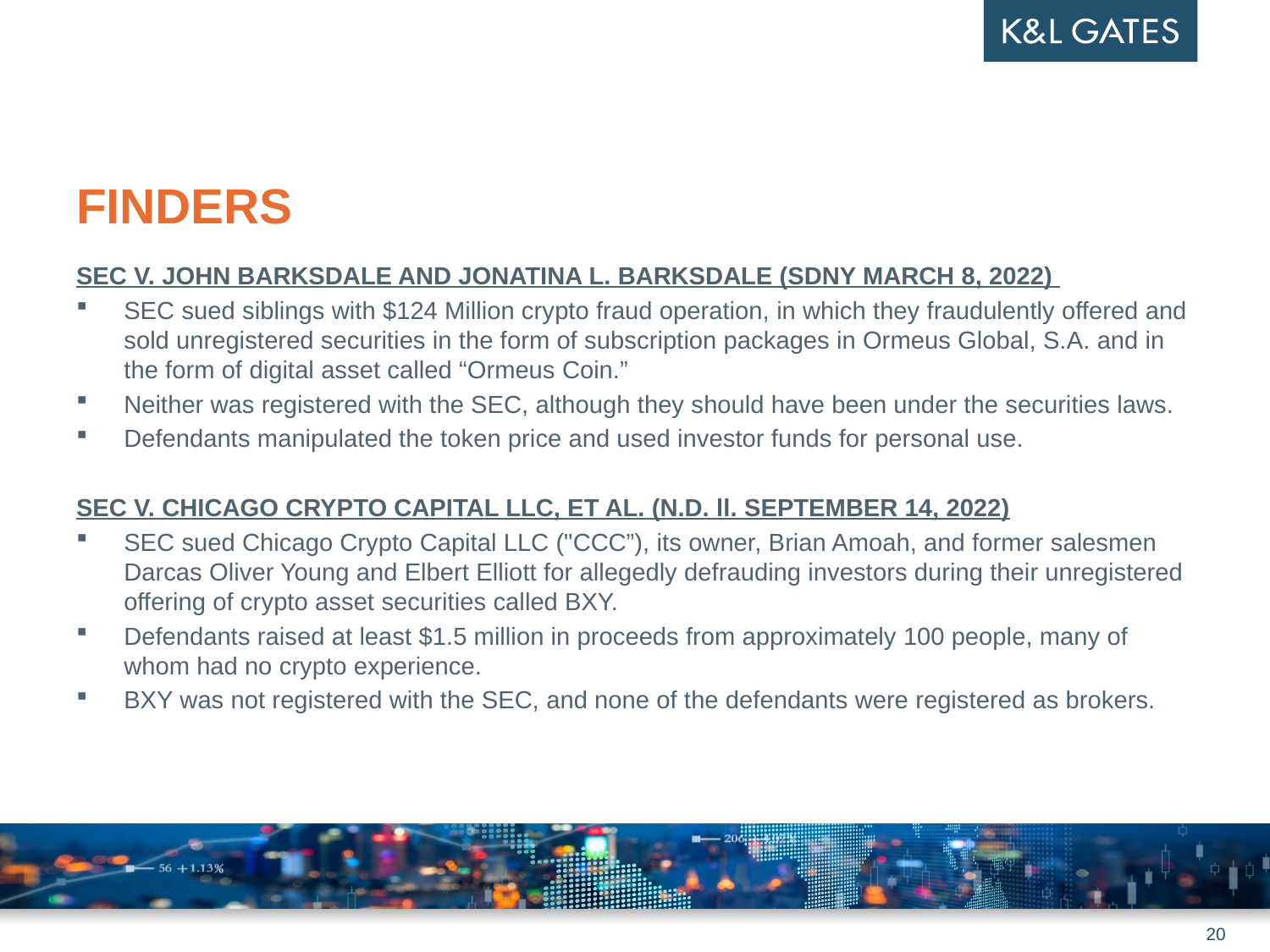

# Finders
SEC V. JOHN BARKSDALE AND JONATINA L. BARKSDALE (SDNY MARCH 8, 2022)
SEC sued siblings with $124 Million crypto fraud operation, in which they fraudulently offered and sold unregistered securities in the form of subscription packages in Ormeus Global, S.A. and in the form of digital asset called “Ormeus Coin.”
Neither was registered with the SEC, although they should have been under the securities laws.
Defendants manipulated the token price and used investor funds for personal use.

SEC V. CHICAGO CRYPTO CAPITAL LLC, ET AL. (N.D. ll. SEPTEMBER 14, 2022)
SEC sued Chicago Crypto Capital LLC ("CCC”), its owner, Brian Amoah, and former salesmen Darcas Oliver Young and Elbert Elliott for allegedly defrauding investors during their unregistered offering of crypto asset securities called BXY.
Defendants raised at least $1.5 million in proceeds from approximately 100 people, many of whom had no crypto experience.
BXY was not registered with the SEC, and none of the defendants were registered as brokers.
20